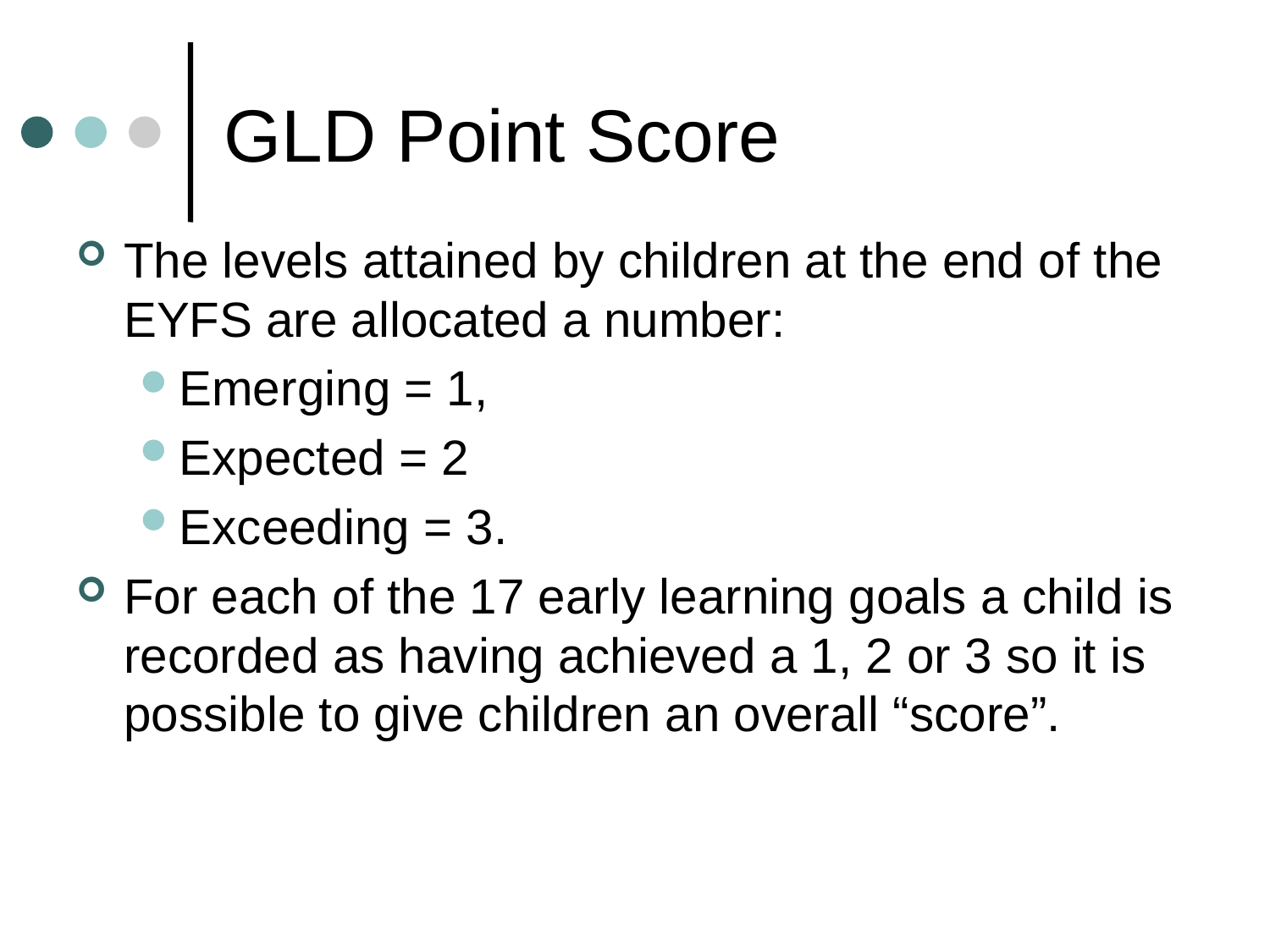

# GLD Point Score
The levels attained by children at the end of the EYFS are allocated a number:
Emerging = 1,
Expected = 2
Exceeding = 3.
For each of the 17 early learning goals a child is recorded as having achieved a 1, 2 or 3 so it is possible to give children an overall “score”.